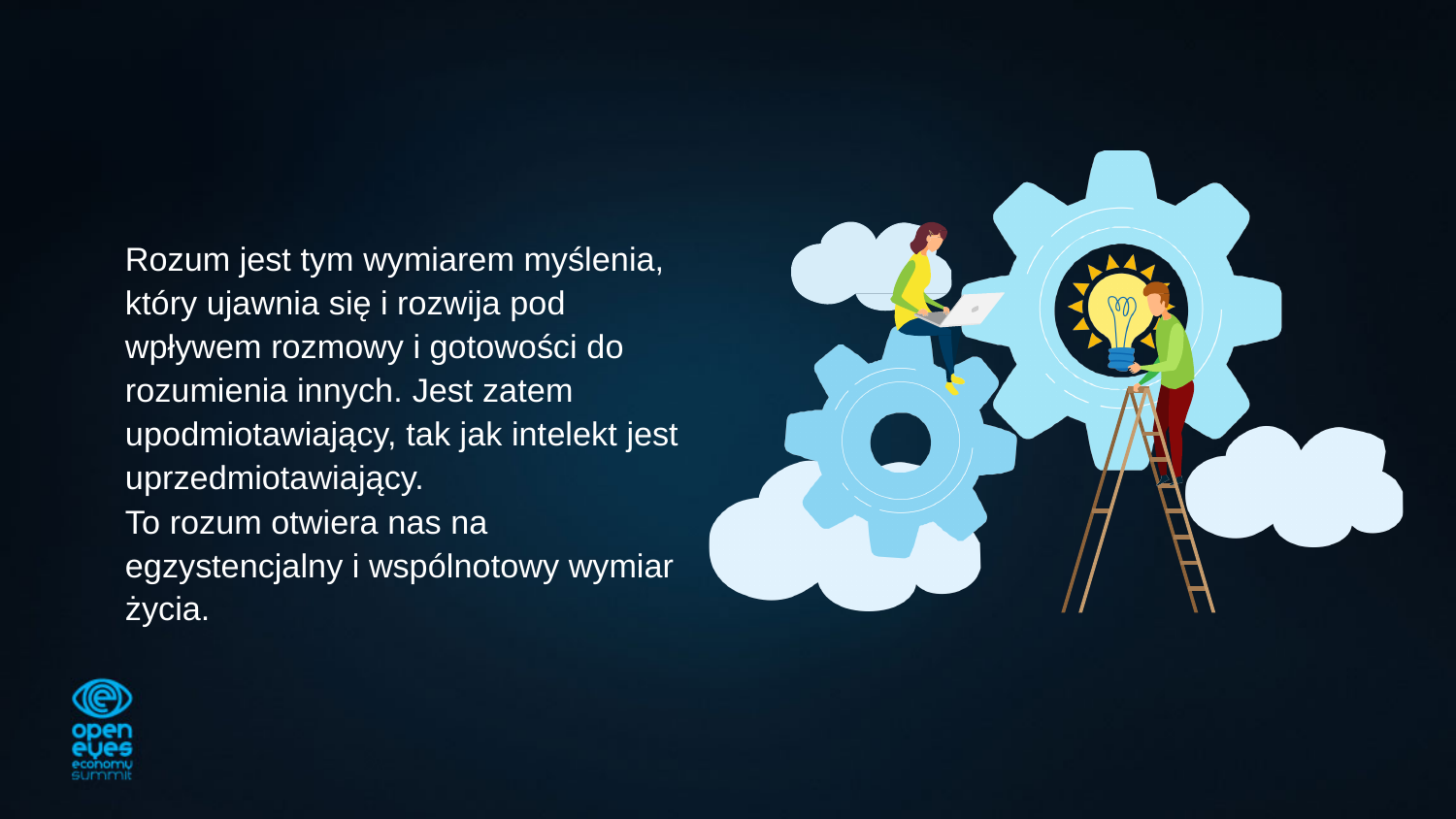

Rozum jest tym wymiarem myślenia, który ujawnia się i rozwija pod wpływem rozmowy i gotowości do rozumienia innych. Jest zatem upodmiotawiający, tak jak intelekt jest uprzedmiotawiający.
To rozum otwiera nas na egzystencjalny i wspólnotowy wymiar życia.